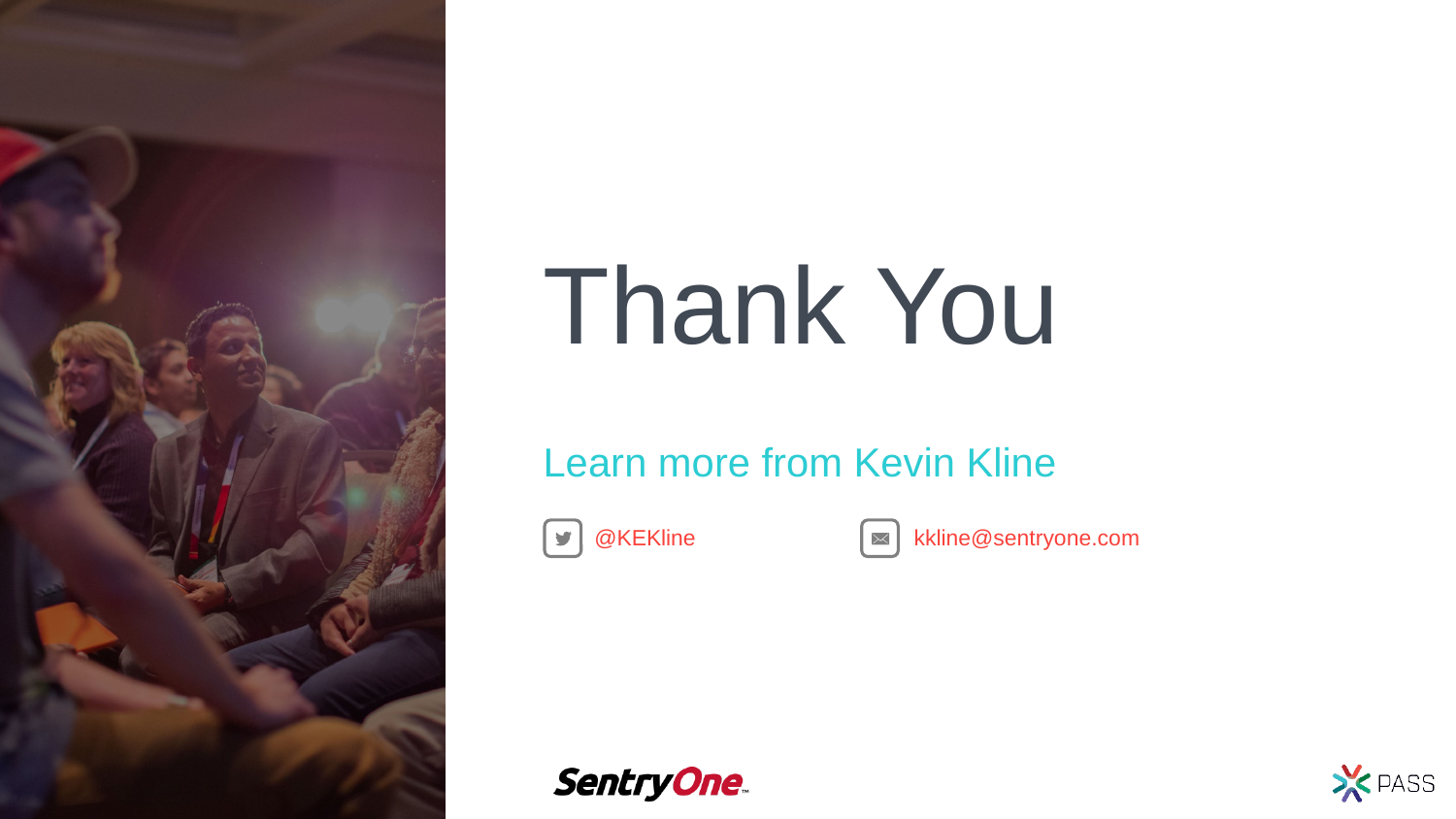

Learn more from Kevin Kline
@KEKline
kkline@sentryone.com